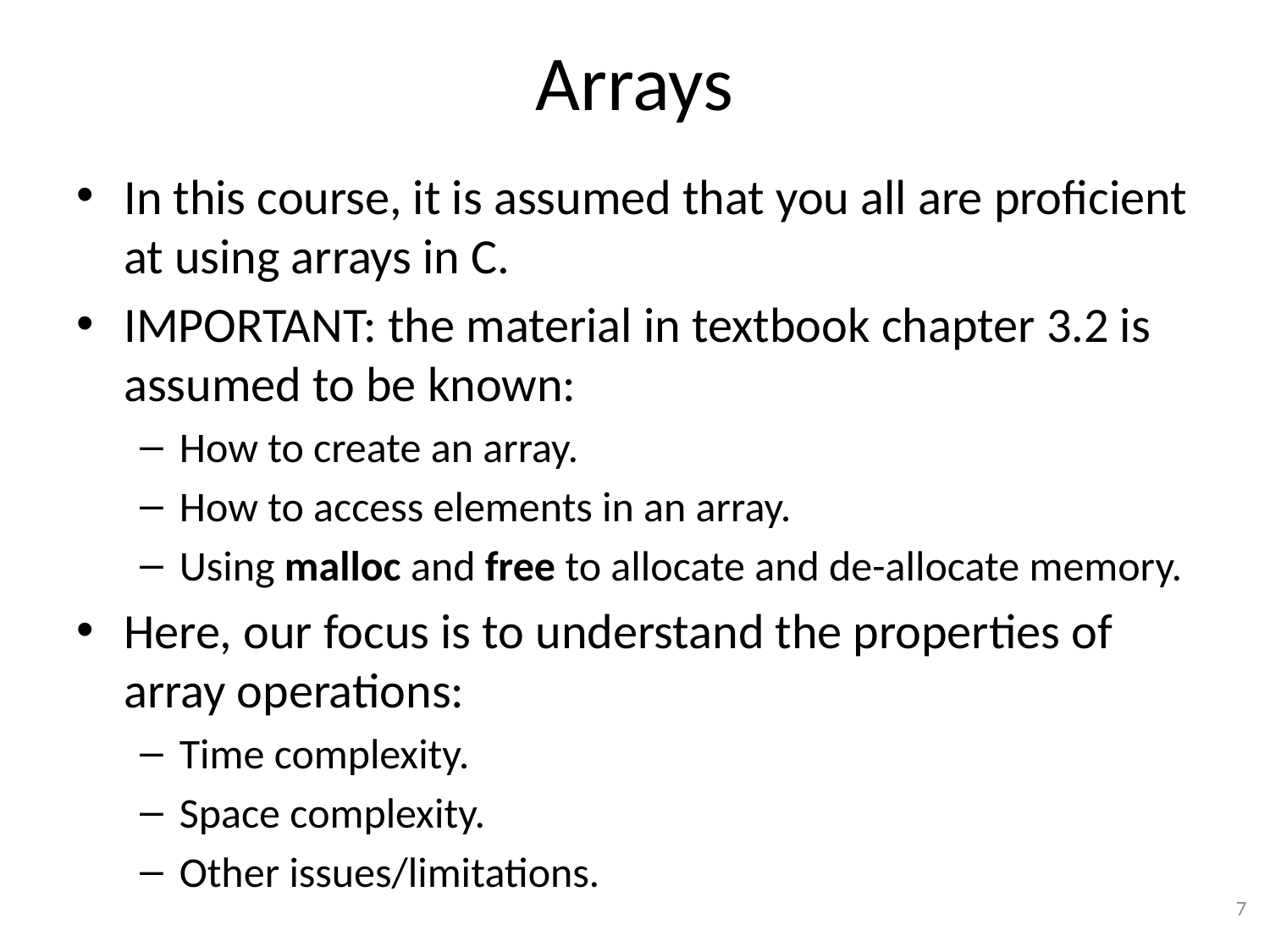

# Arrays
In this course, it is assumed that you all are proficient at using arrays in C.
IMPORTANT: the material in textbook chapter 3.2 is assumed to be known:
How to create an array.
How to access elements in an array.
Using malloc and free to allocate and de-allocate memory.
Here, our focus is to understand the properties of array operations:
Time complexity.
Space complexity.
Other issues/limitations.
7